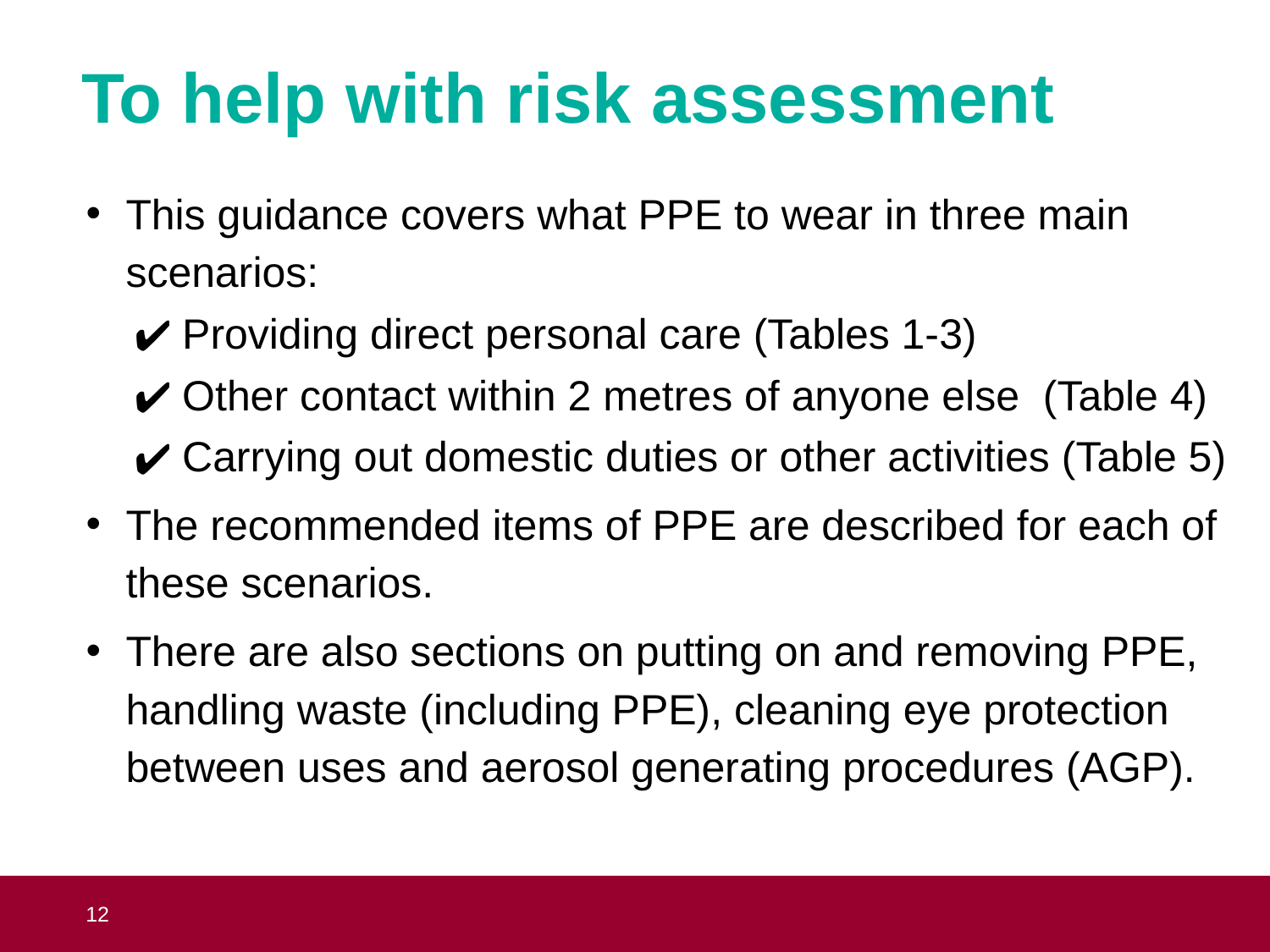

# To help with risk assessment
This guidance covers what PPE to wear in three main scenarios:
Providing direct personal care (Tables 1-3)
Other contact within 2 metres of anyone else  (Table 4)
Carrying out domestic duties or other activities (Table 5)
The recommended items of PPE are described for each of these scenarios.
There are also sections on putting on and removing PPE, handling waste (including PPE), cleaning eye protection between uses and aerosol generating procedures (AGP).

  12